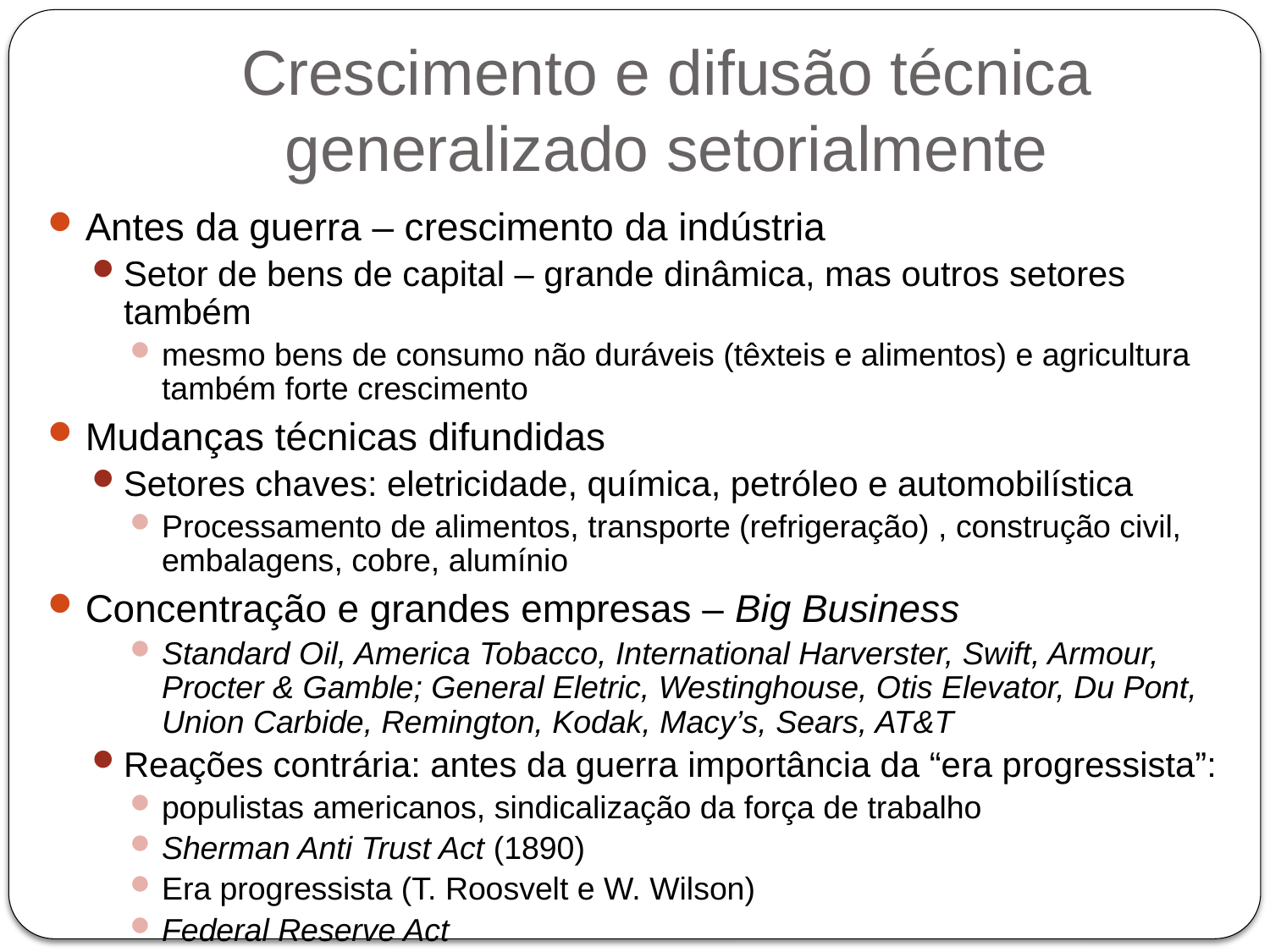

# Crescimento e difusão técnica generalizado setorialmente
Antes da guerra – crescimento da indústria
Setor de bens de capital – grande dinâmica, mas outros setores também
mesmo bens de consumo não duráveis (têxteis e alimentos) e agricultura também forte crescimento
Mudanças técnicas difundidas
Setores chaves: eletricidade, química, petróleo e automobilística
Processamento de alimentos, transporte (refrigeração) , construção civil, embalagens, cobre, alumínio
Concentração e grandes empresas – Big Business
Standard Oil, America Tobacco, International Harverster, Swift, Armour, Procter & Gamble; General Eletric, Westinghouse, Otis Elevator, Du Pont, Union Carbide, Remington, Kodak, Macy’s, Sears, AT&T
Reações contrária: antes da guerra importância da “era progressista”:
populistas americanos, sindicalização da força de trabalho
Sherman Anti Trust Act (1890)
Era progressista (T. Roosvelt e W. Wilson)
Federal Reserve Act